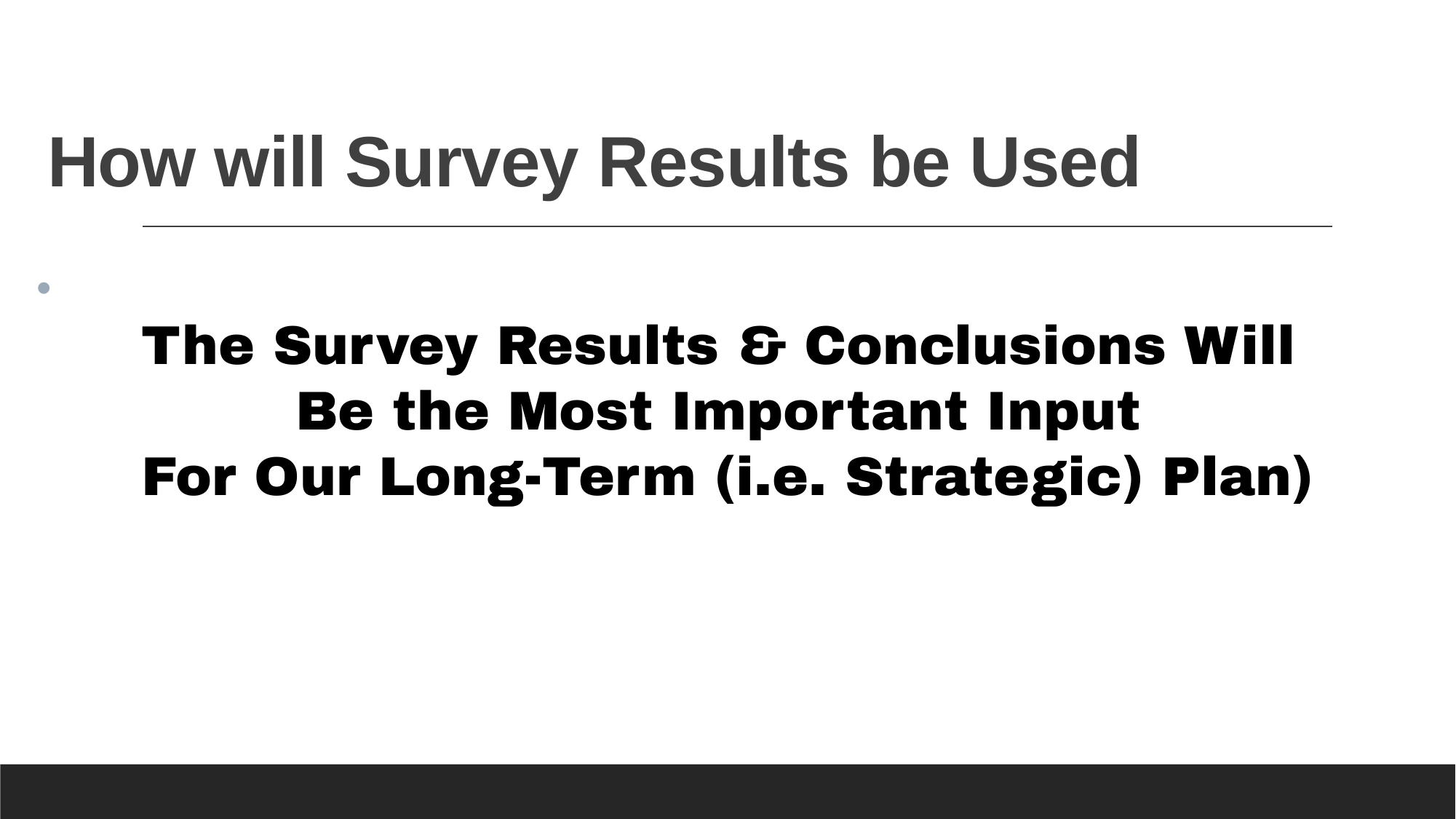

# How will Survey Results be Used

The Survey Results & Conclusions Will
Be the Most Important Input
For Our Long-Term (i.e. Strategic) Plan)